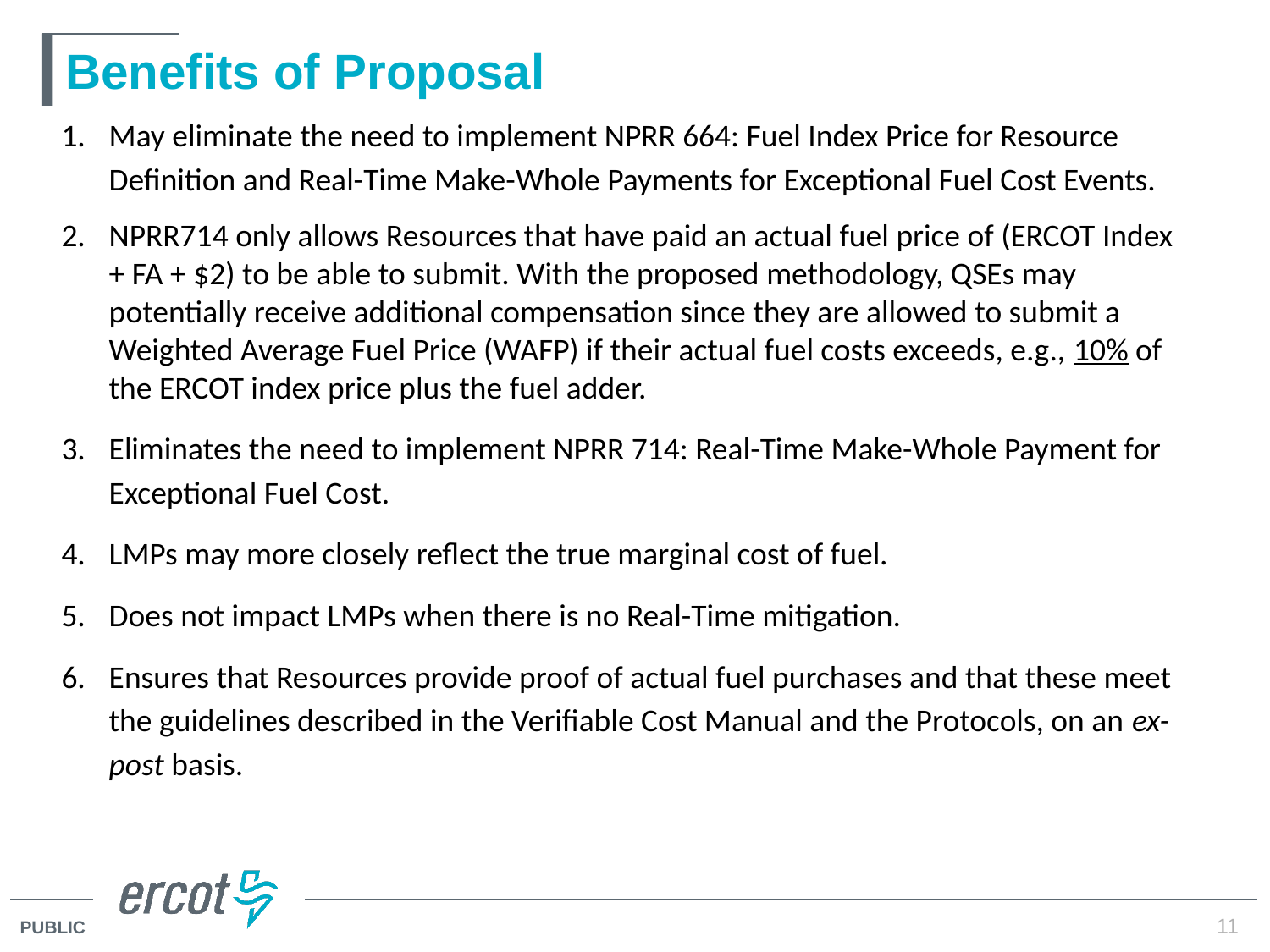

# Benefits of Proposal
May eliminate the need to implement NPRR 664: Fuel Index Price for Resource Definition and Real-Time Make-Whole Payments for Exceptional Fuel Cost Events.
NPRR714 only allows Resources that have paid an actual fuel price of (ERCOT Index + FA + $2) to be able to submit. With the proposed methodology, QSEs may potentially receive additional compensation since they are allowed to submit a Weighted Average Fuel Price (WAFP) if their actual fuel costs exceeds, e.g., 10% of the ERCOT index price plus the fuel adder.
Eliminates the need to implement NPRR 714: Real-Time Make-Whole Payment for Exceptional Fuel Cost.
LMPs may more closely reflect the true marginal cost of fuel.
Does not impact LMPs when there is no Real-Time mitigation.
Ensures that Resources provide proof of actual fuel purchases and that these meet the guidelines described in the Verifiable Cost Manual and the Protocols, on an ex-post basis.
11